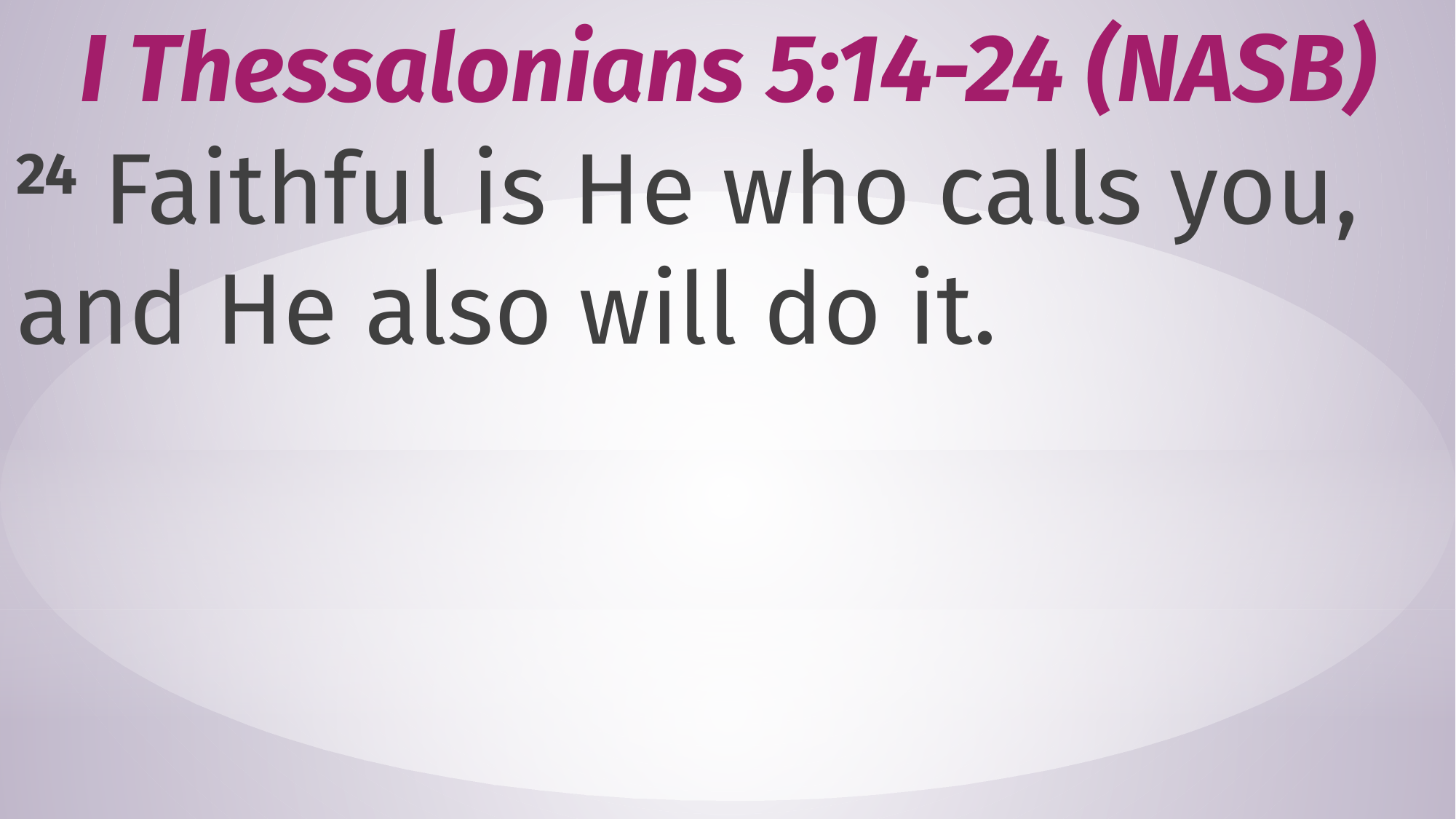

# I Thessalonians 5:14-24 (NASB)
24 Faithful is He who calls you, and He also will do it.